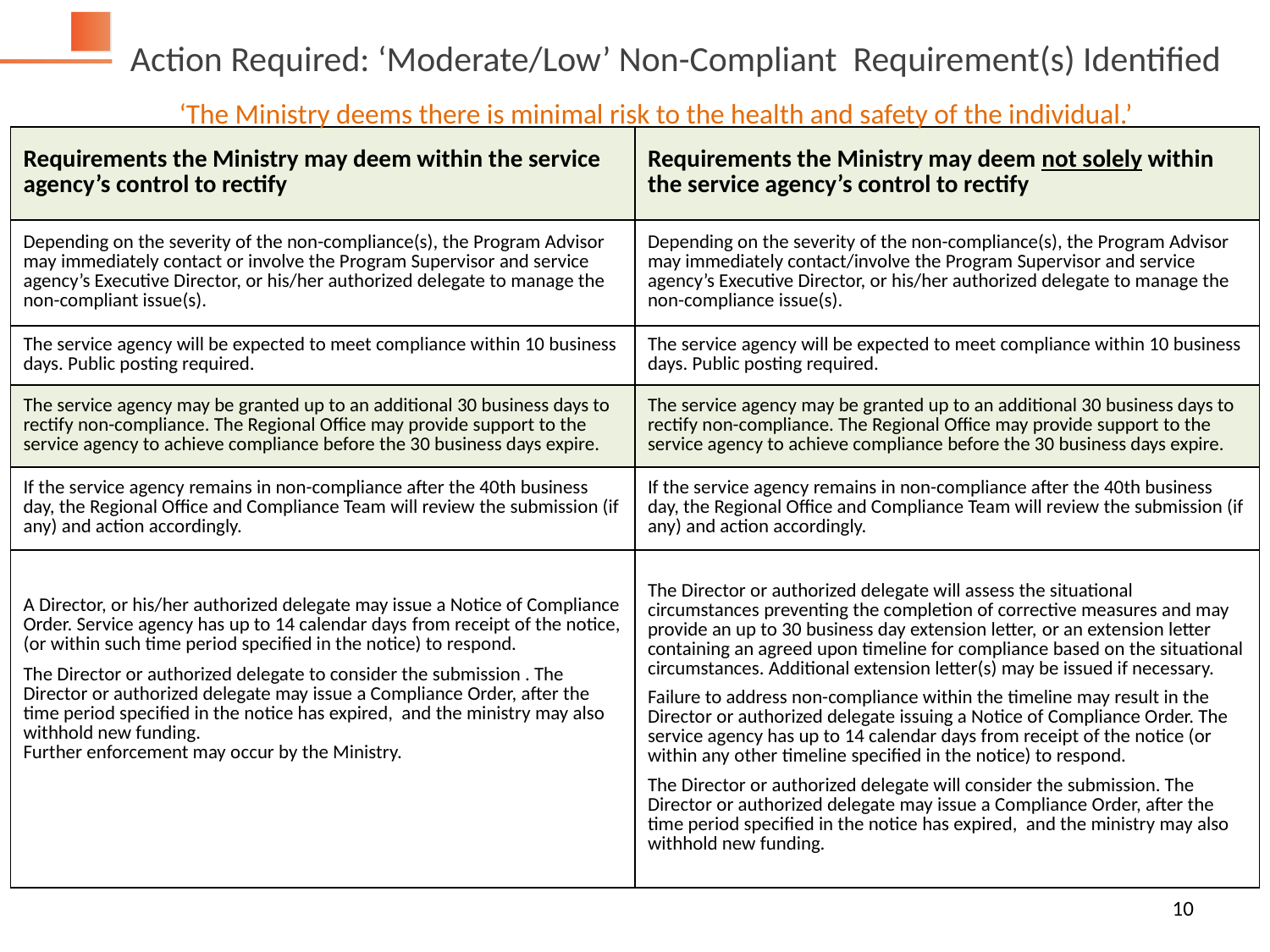

Action Required: ‘Moderate/Low’ Non-Compliant  Requirement(s) Identified

The Ministry deems there is minimal risk to the health and safety of the individual.
            Action Required: ‘Moderate/Low’ Non-Compliant  Requirement(s) Identified

        ‘The Ministry deems there is minimal risk to the health and safety of the individual.’
| Requirements the Ministry may deem within the service agency’s control to rectify | Requirements the Ministry may deem not solely within the service agency’s control to rectify |
| --- | --- |
| Depending on the severity of the non-compliance(s), the Program Advisor may immediately contact or involve the Program Supervisor and service agency’s Executive Director, or his/her authorized delegate to manage the non-compliant issue(s). | Depending on the severity of the non-compliance(s), the Program Advisor may immediately contact/involve the Program Supervisor and service agency’s Executive Director, or his/her authorized delegate to manage the non-compliance issue(s). |
| The service agency will be expected to meet compliance within 10 business days. Public posting required. | The service agency will be expected to meet compliance within 10 business days. Public posting required. |
| The service agency may be granted up to an additional 30 business days to rectify non-compliance. The Regional Office may provide support to the service agency to achieve compliance before the 30 business days expire. | The service agency may be granted up to an additional 30 business days to rectify non-compliance. The Regional Office may provide support to the service agency to achieve compliance before the 30 business days expire. |
| If the service agency remains in non-compliance after the 40th business day, the Regional Office and Compliance Team will review the submission (if any) and action accordingly. | If the service agency remains in non-compliance after the 40th business day, the Regional Office and Compliance Team will review the submission (if any) and action accordingly. |
| A Director, or his/her authorized delegate may issue a Notice of Compliance Order. Service agency has up to 14 calendar days from receipt of the notice, (or within such time period specified in the notice) to respond. The Director or authorized delegate to consider the submission . The Director or authorized delegate may issue a Compliance Order, after the time period specified in the notice has expired, and the ministry may also withhold new funding. Further enforcement may occur by the Ministry. | The Director or authorized delegate will assess the situational circumstances preventing the completion of corrective measures and may provide an up to 30 business day extension letter, or an extension letter containing an agreed upon timeline for compliance based on the situational circumstances. Additional extension letter(s) may be issued if necessary. Failure to address non-compliance within the timeline may result in the Director or authorized delegate issuing a Notice of Compliance Order. The service agency has up to 14 calendar days from receipt of the notice (or within any other timeline specified in the notice) to respond. The Director or authorized delegate will consider the submission. The Director or authorized delegate may issue a Compliance Order, after the time period specified in the notice has expired, and the ministry may also withhold new funding. |
10